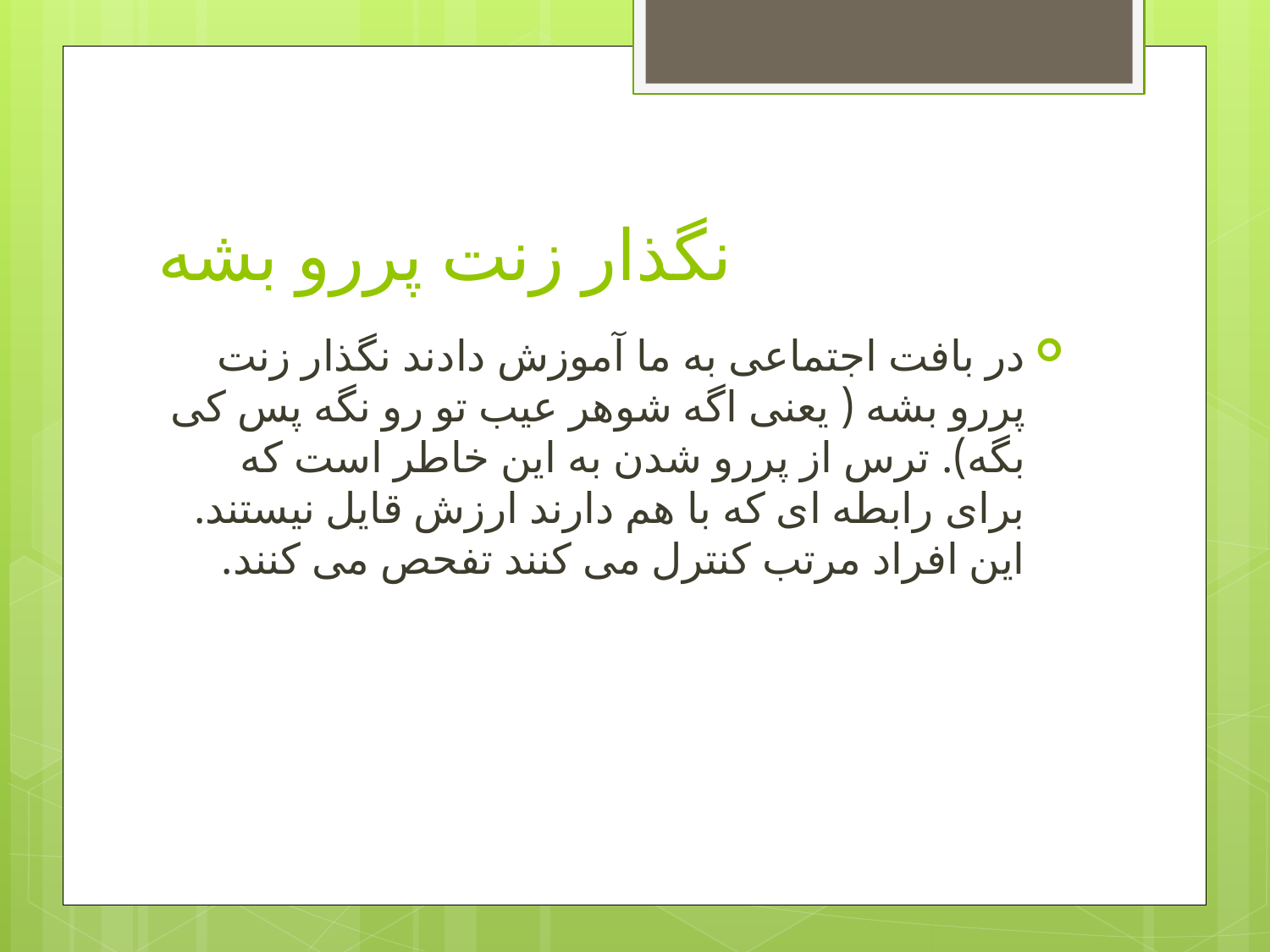

# نگذار زنت پررو بشه
در بافت اجتماعی به ما آموزش دادند نگذار زنت پررو بشه ( یعنی اگه شوهر عیب تو رو نگه پس کی بگه). ترس از پررو شدن به این خاطر است که برای رابطه ای که با هم دارند ارزش قایل نیستند. این افراد مرتب کنترل می کنند تفحص می کنند.